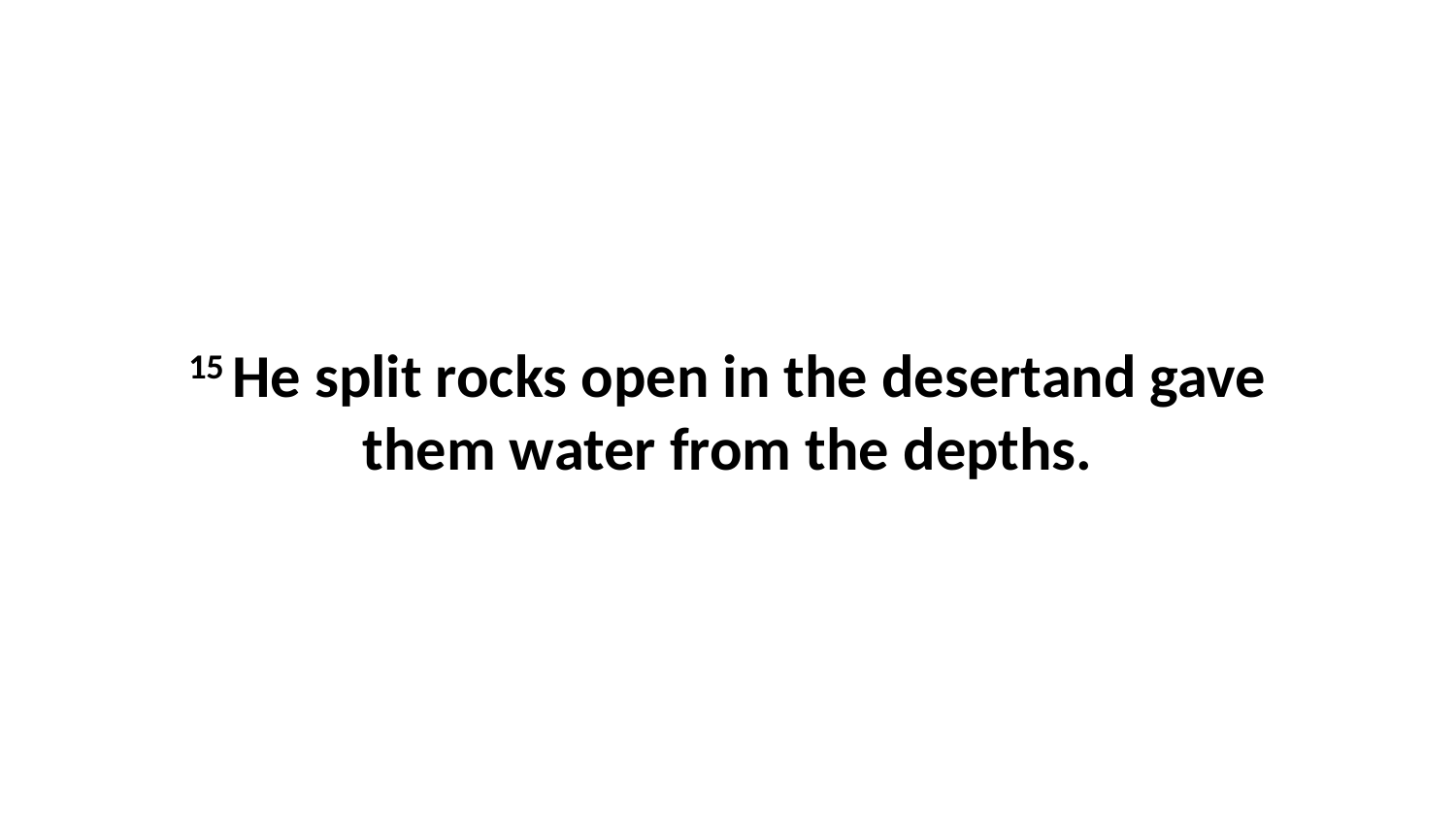

15 He split rocks open in the desertand gave them water from the depths.